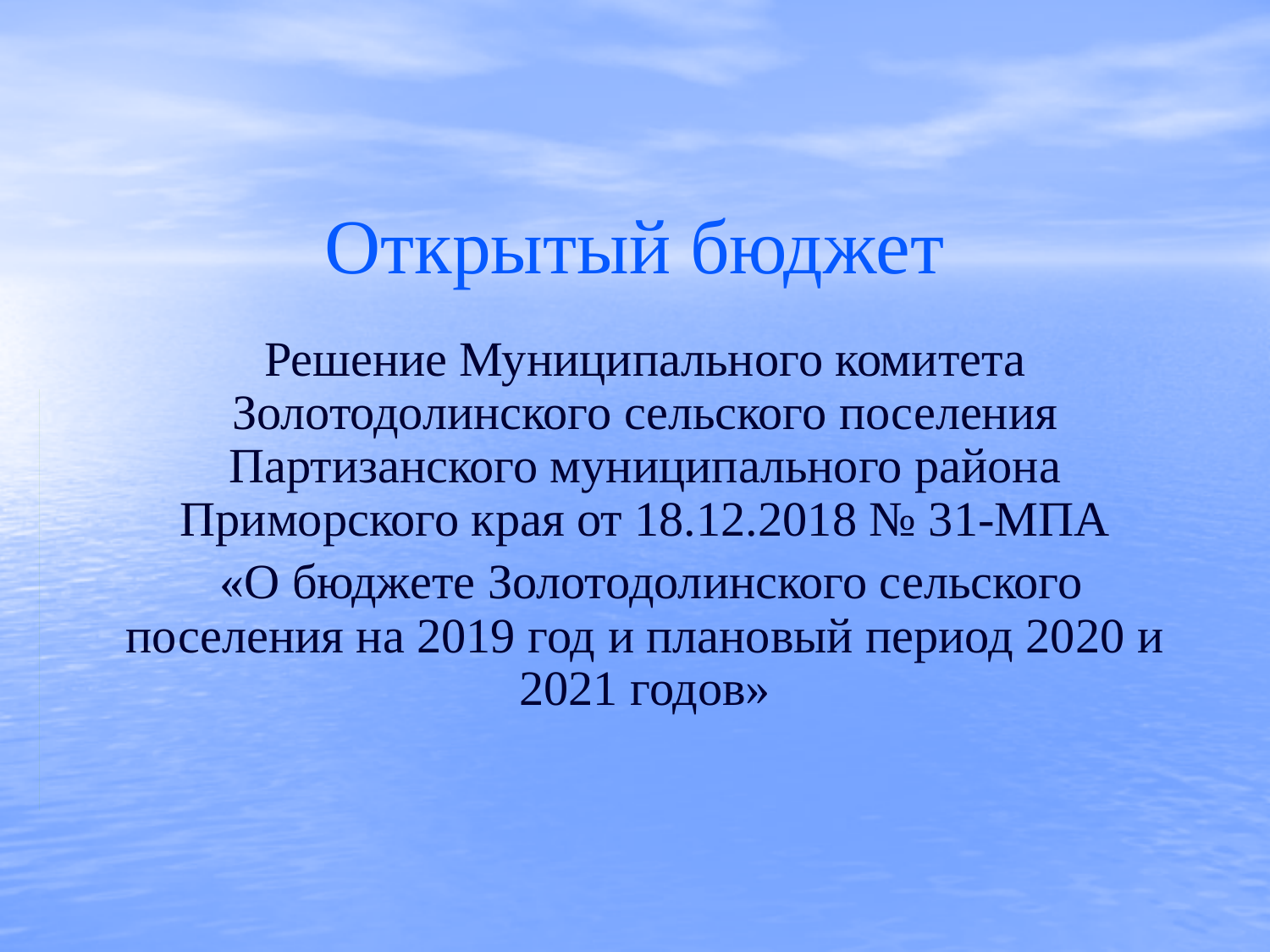

# Открытый бюджет
Решение Муниципального комитета Золотодолинского сельского поселения Партизанского муниципального района Приморского края от 18.12.2018 № 31-МПА
 «О бюджете Золотодолинского сельского поселения на 2019 год и плановый период 2020 и 2021 годов»